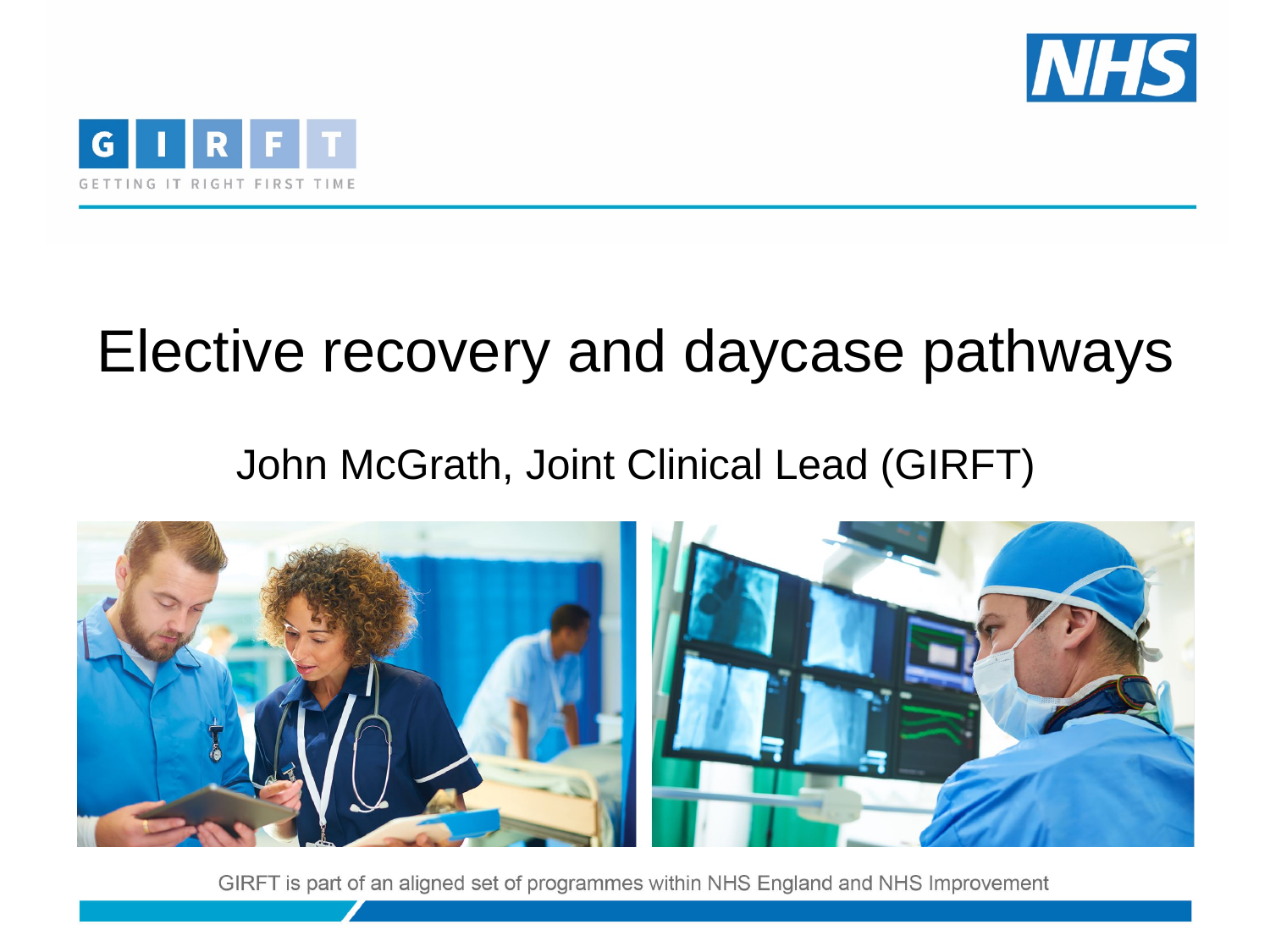

# Elective recovery and daycase pathways
John McGrath, Joint Clinical Lead (GIRFT)